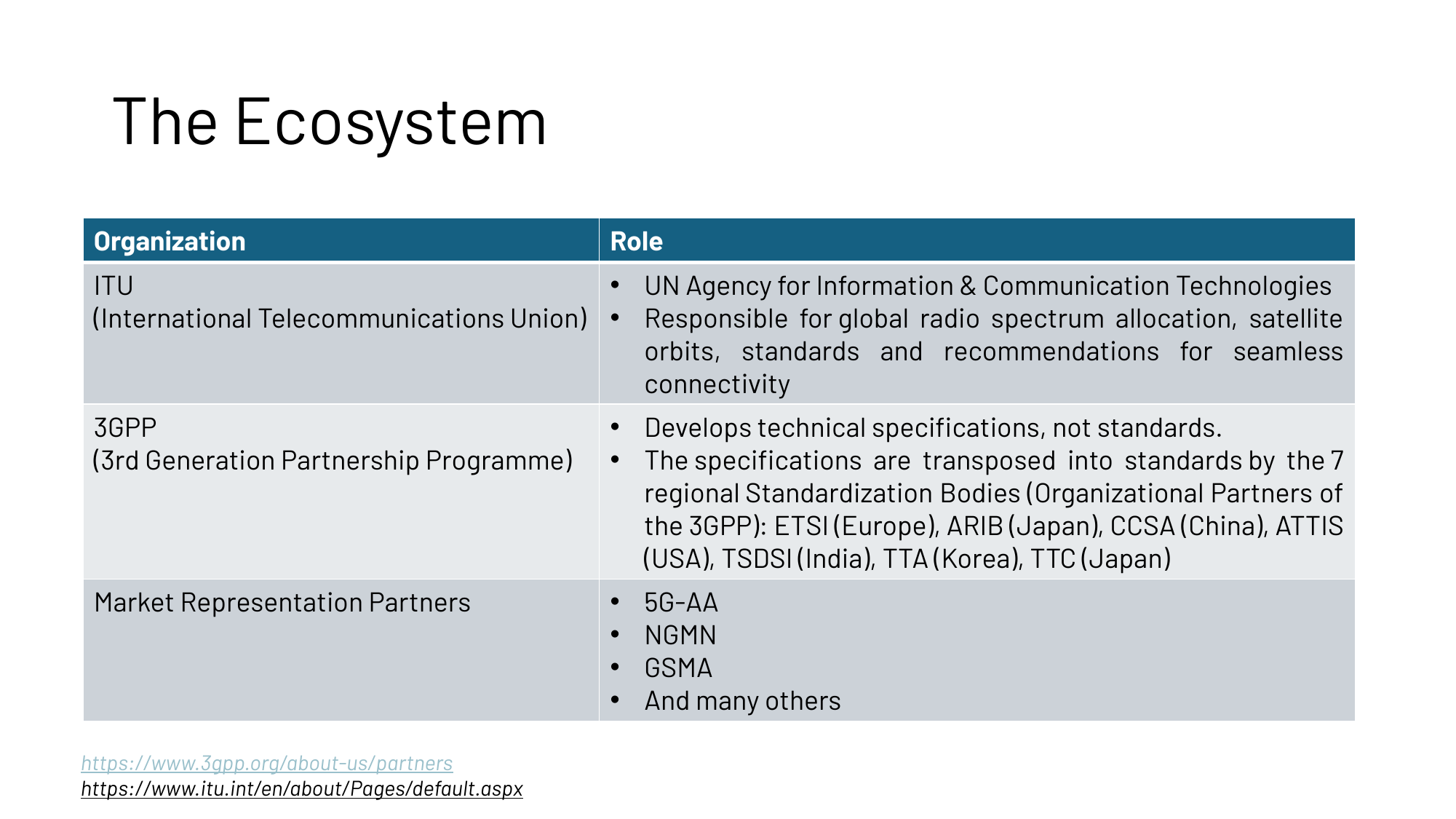

# The Ecosystem
| Organization | Role |
| --- | --- |
| ITU (International Telecommunications Union) | UN Agency for Information & Communication Technologies Responsible for global radio spectrum allocation, satellite orbits, standards and recommendations for seamless connectivity |
| 3GPP (3rd Generation Partnership Programme) | Develops technical specifications, not standards. The specifications are transposed into standards by the 7 regional Standardization Bodies (Organizational Partners of the 3GPP): ETSI (Europe), ARIB (Japan), CCSA (China), ATTIS (USA), TSDSI (India), TTA (Korea), TTC (Japan) |
| Market Representation Partners | 5G-AA NGMN GSMA And many others |
https://www.3gpp.org/about-us/partners
https://www.itu.int/en/about/Pages/default.aspx